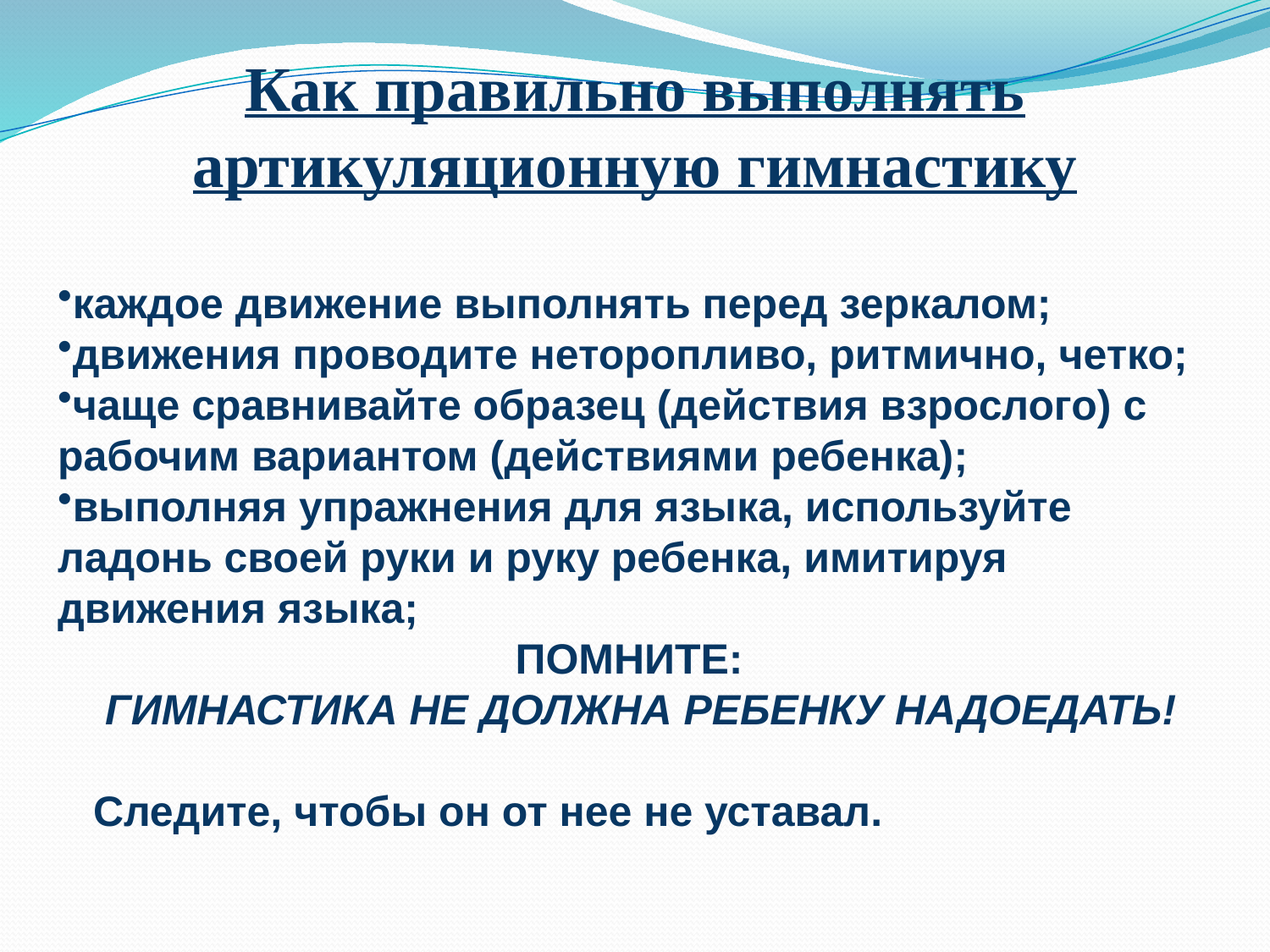

Как правильно выполнять артикуляционную гимнастику

каждое движение выполнять перед зеркалом;
движения проводите неторопливо, ритмично, четко;
чаще сравнивайте образец (действия взрослого) с рабочим вариантом (действиями ребенка);
выполняя упражнения для языка, используйте ладонь своей руки и руку ребенка, имитируя движения языка;
ПОМНИТЕ:
    ГИМНАСТИКА НЕ ДОЛЖНА РЕБЕНКУ НАДОЕДАТЬ!
   Следите, чтобы он от нее не уставал.